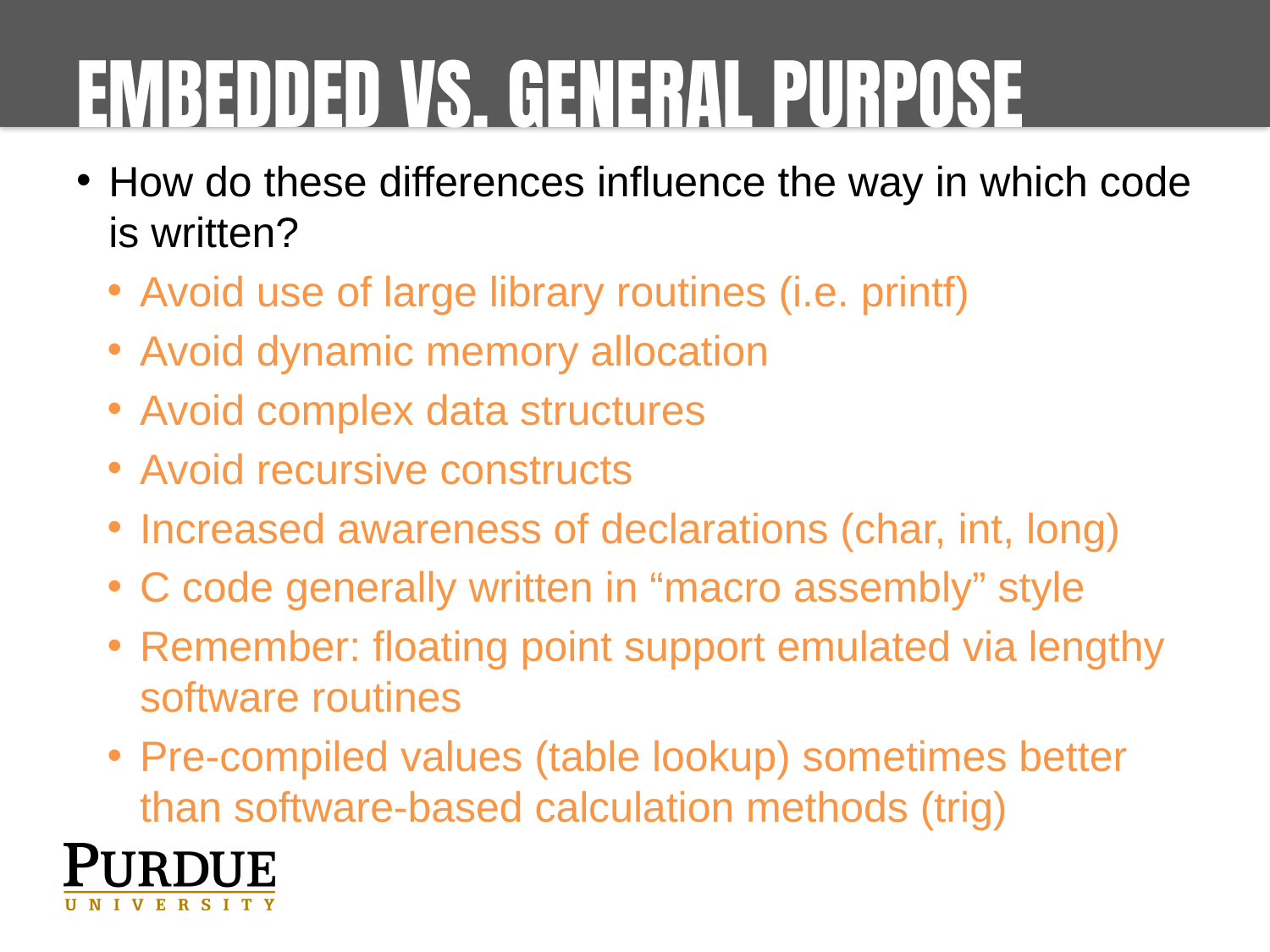

# Embedded vs. General Purpose
How do these differences influence the way in which code is written?
Avoid use of large library routines (i.e. printf)
Avoid dynamic memory allocation
Avoid complex data structures
Avoid recursive constructs
Increased awareness of declarations (char, int, long)
C code generally written in “macro assembly” style
Remember: floating point support emulated via lengthy software routines
Pre-compiled values (table lookup) sometimes better than software-based calculation methods (trig)